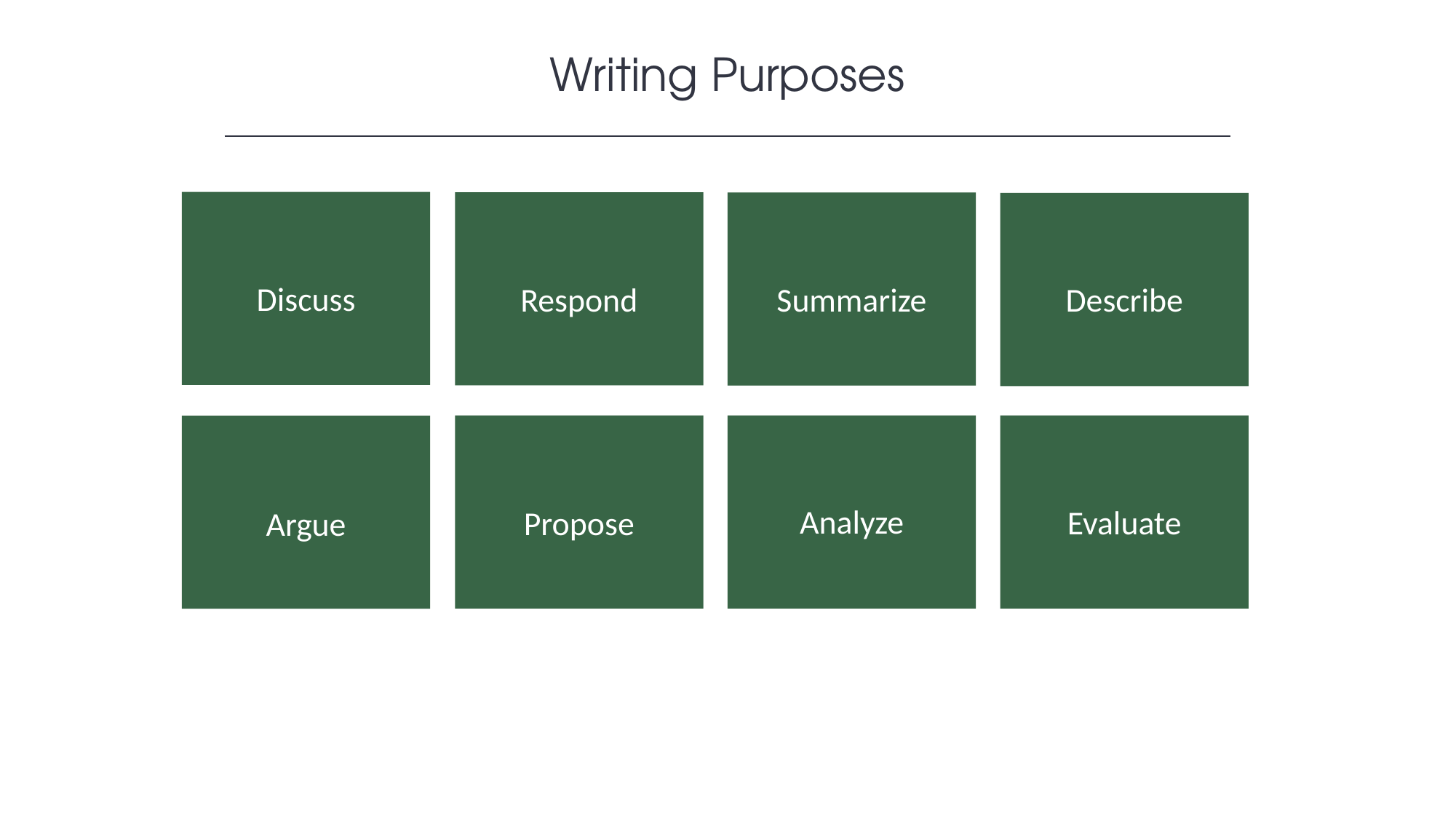

Writing Purposes
HAWKES LEARNING

Discuss

Respond

Summarize

Describe

Propose

Analyze

Evaluate

Argue